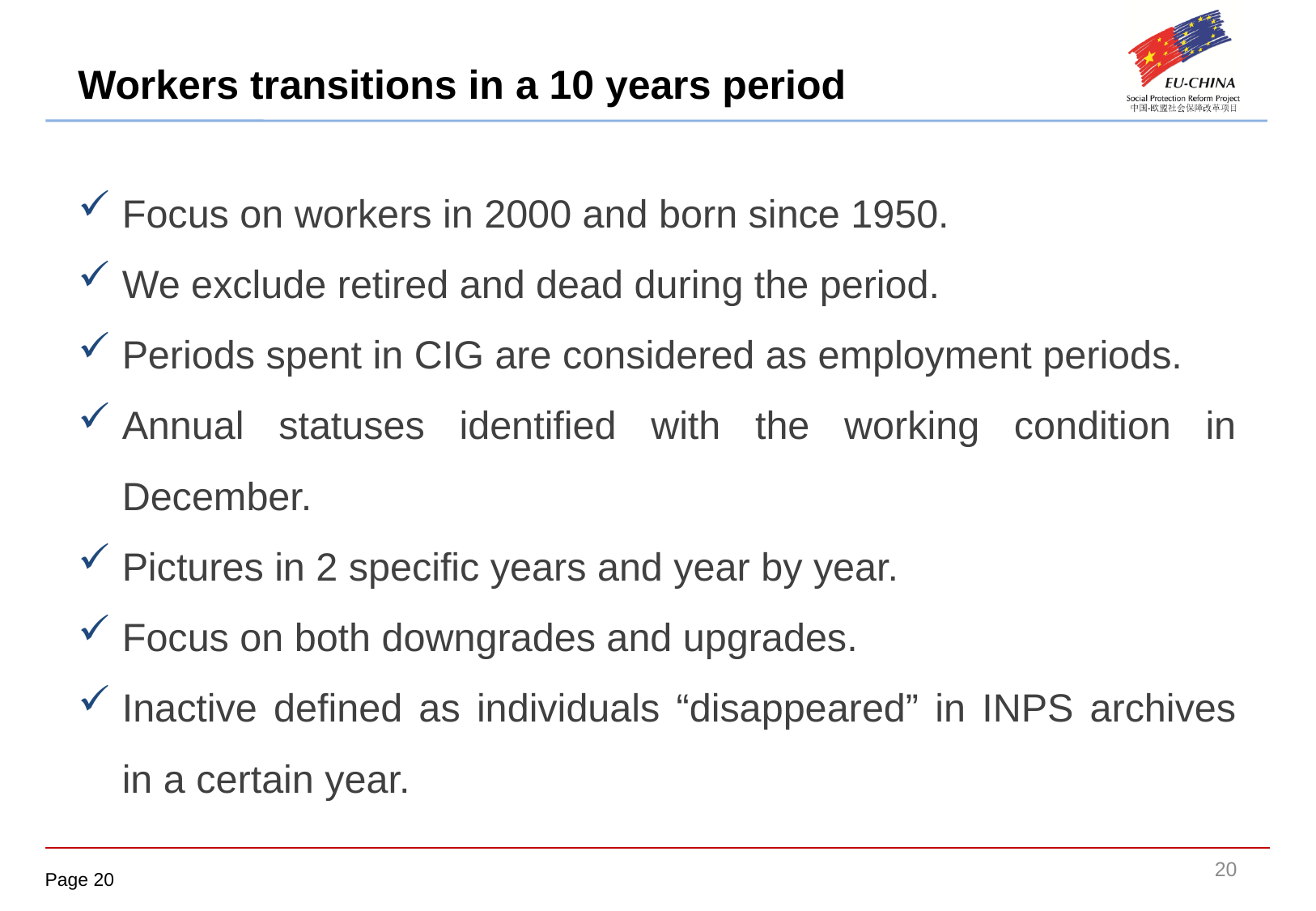

# Workers transitions in a 10 years period
Focus on workers in 2000 and born since 1950.
We exclude retired and dead during the period.
Periods spent in CIG are considered as employment periods.
Annual statuses identified with the working condition in December.
Pictures in 2 specific years and year by year.
Focus on both downgrades and upgrades.
Inactive defined as individuals “disappeared” in INPS archives in a certain year.

20